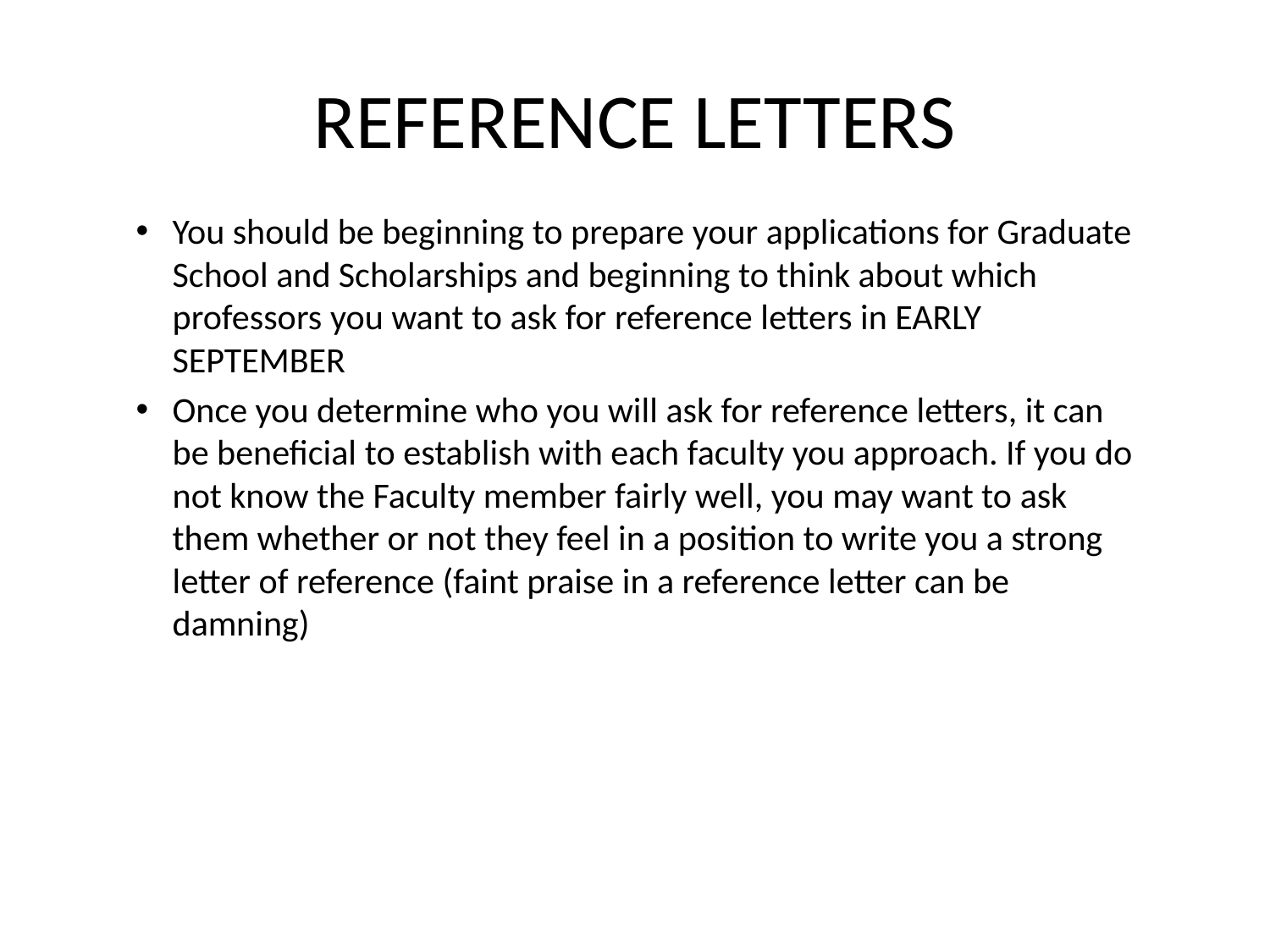

# REFERENCE LETTERS

You should be beginning to prepare your applications for Graduate School and Scholarships and beginning to think about which professors you want to ask for reference letters in EARLY SEPTEMBER
Once you determine who you will ask for reference letters, it can be beneficial to establish with each faculty you approach. If you do not know the Faculty member fairly well, you may want to ask them whether or not they feel in a position to write you a strong letter of reference (faint praise in a reference letter can be damning)